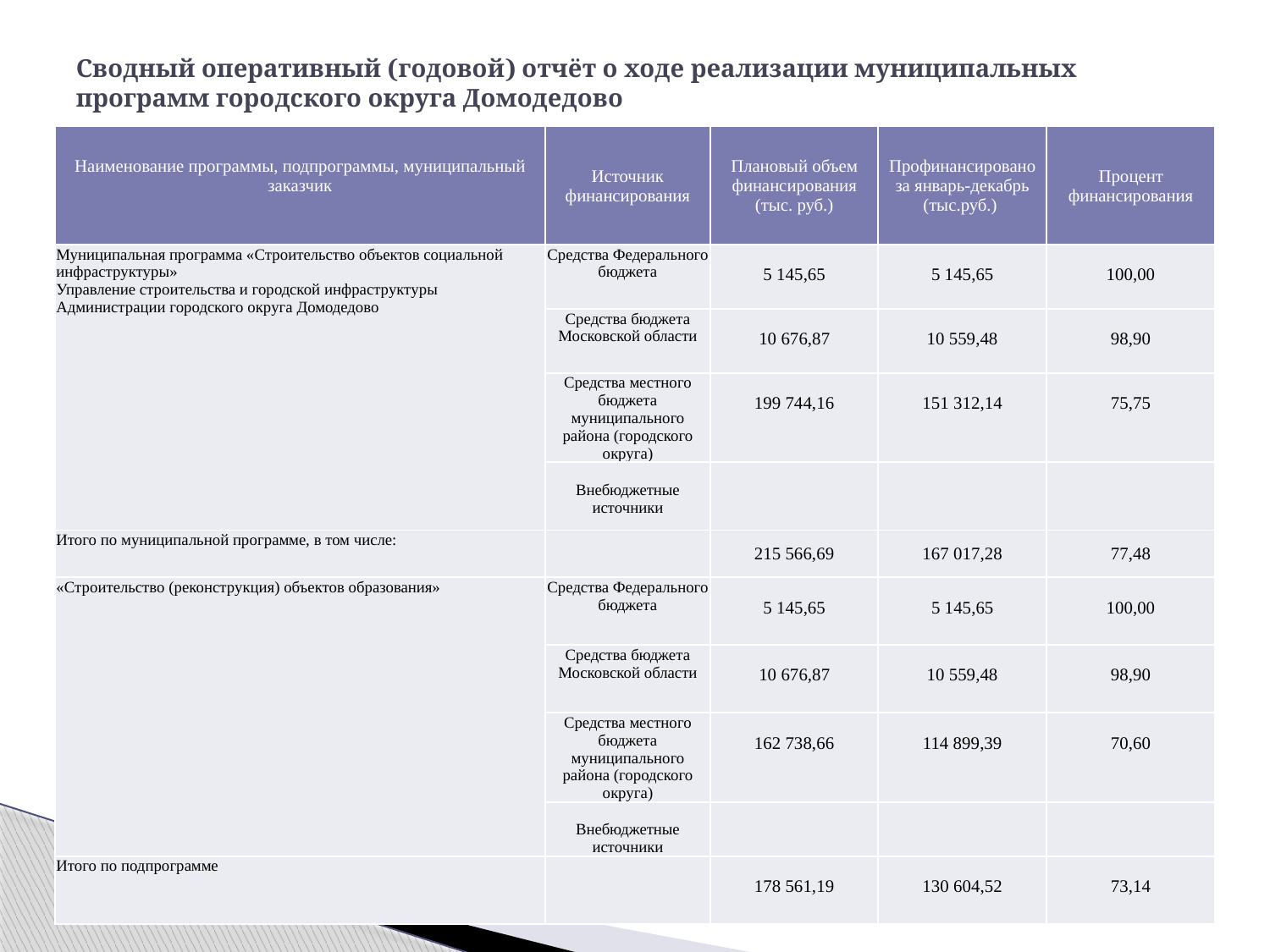

# Сводный оперативный (годовой) отчёт о ходе реализации муниципальных программ городского округа Домодедово
| Наименование программы, подпрограммы, муниципальный заказчик | Источник финансирования | Плановый объем финансирования (тыс. руб.) | Профинансировано за январь-декабрь (тыс.руб.) | Процент финансирования |
| --- | --- | --- | --- | --- |
| Муниципальная программа «Строительство объектов социальной инфраструктуры» Управление строительства и городской инфраструктуры Администрации городского округа Домодедово | Средства Федерального бюджета | 5 145,65 | 5 145,65 | 100,00 |
|  | Средства бюджета Московской области | 10 676,87 | 10 559,48 | 98,90 |
|  | Средства местного бюджета муниципального района (городского округа) | 199 744,16 | 151 312,14 | 75,75 |
|  | Внебюджетные источники |  |  |  |
| Итого по муниципальной программе, в том числе: |  | 215 566,69 | 167 017,28 | 77,48 |
| «Строительство (реконструкция) объектов образования» | Средства Федерального бюджета | 5 145,65 | 5 145,65 | 100,00 |
|  | Средства бюджета Московской области | 10 676,87 | 10 559,48 | 98,90 |
|  | Средства местного бюджета муниципального района (городского округа) | 162 738,66 | 114 899,39 | 70,60 |
|  | Внебюджетные источники |  |  |  |
| Итого по подпрограмме |  | 178 561,19 | 130 604,52 | 73,14 |